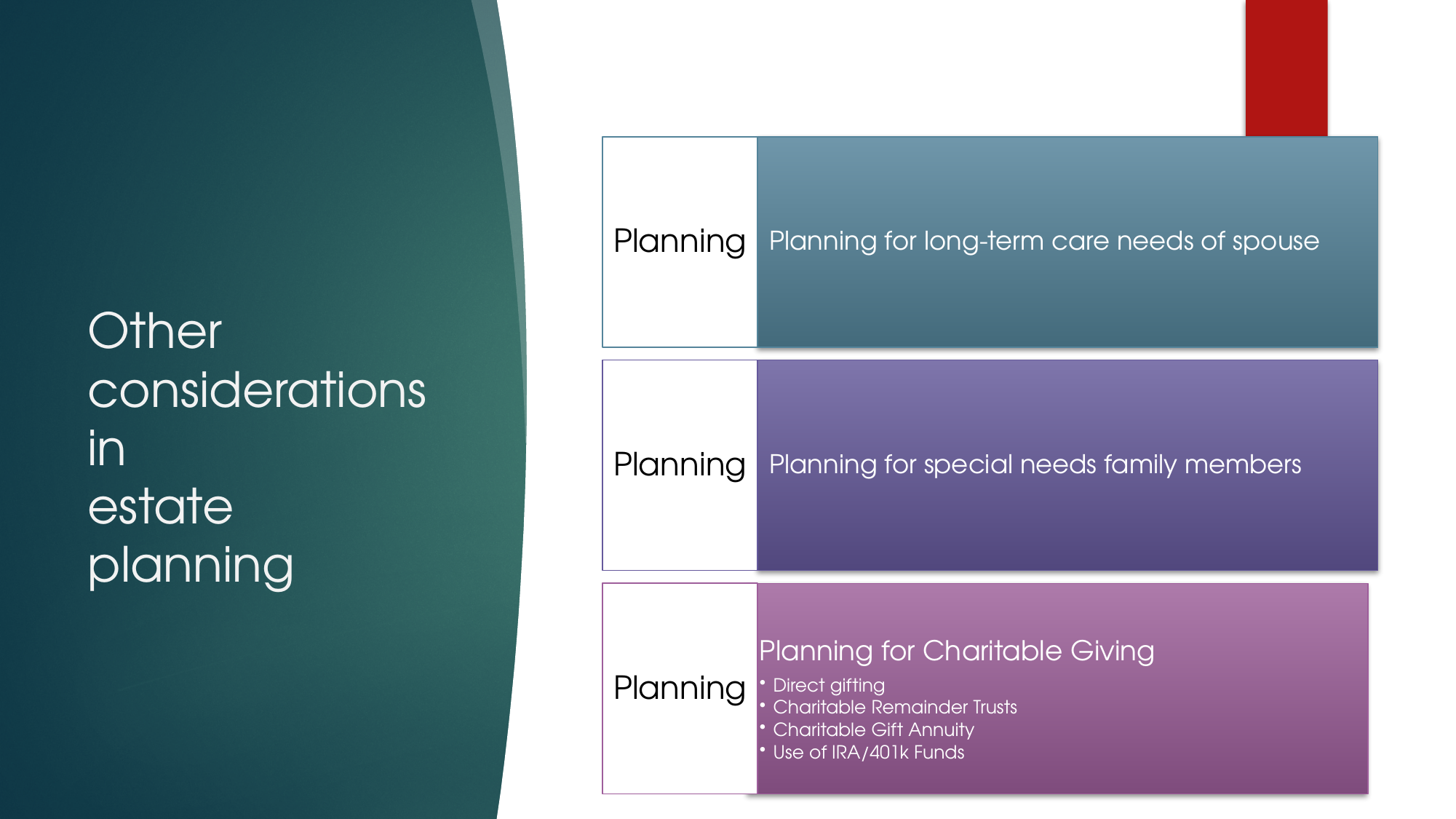

Planning for long-term care needs of spouse
Planning
Planning for special needs family members
Planning
Planning for Charitable Giving
Direct gifting
Charitable Remainder Trusts
Charitable Gift Annuity
Use of IRA/401k Funds

Planning
# Other considerations in estate planning